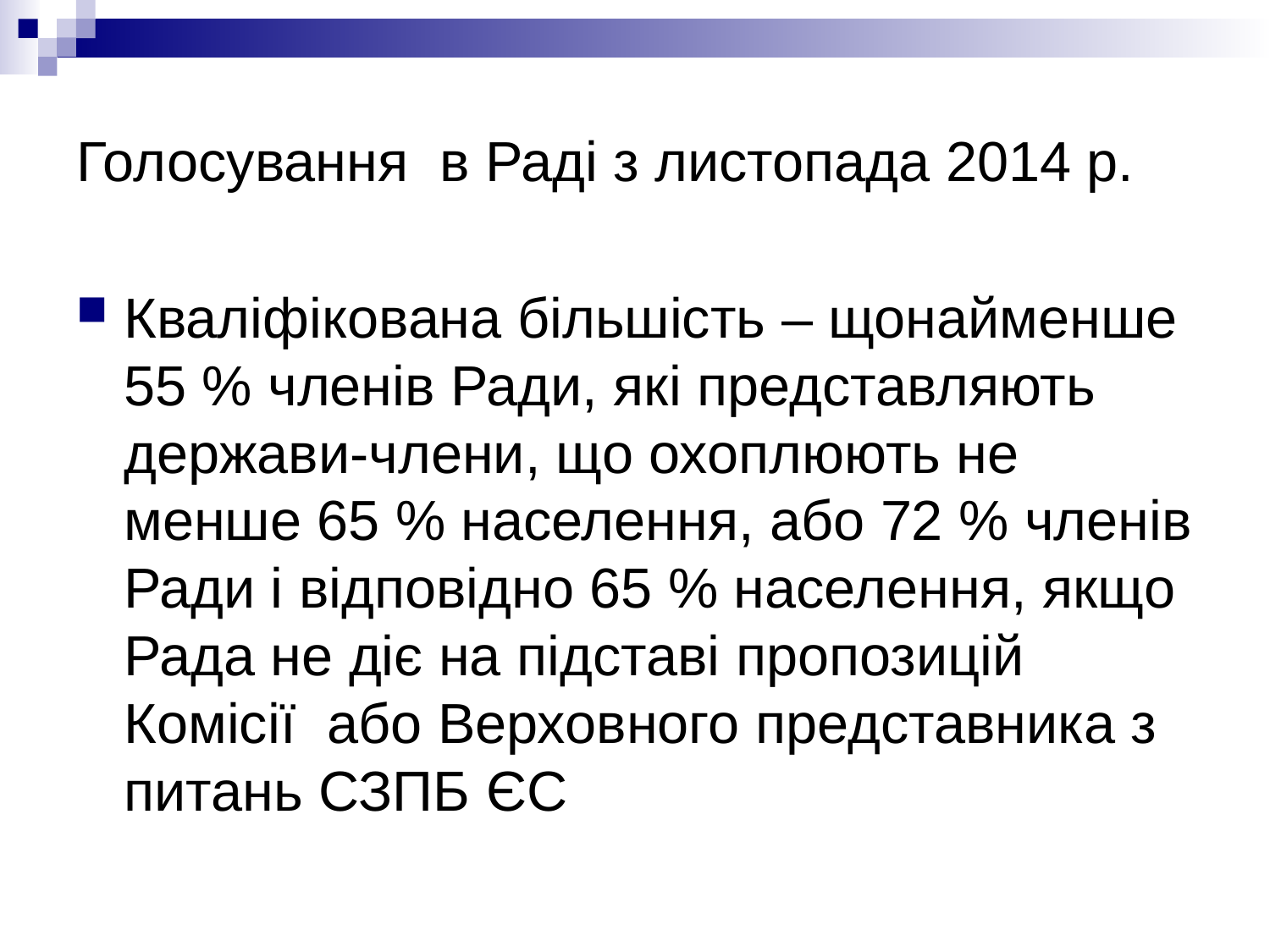

# Голосування  в Раді з листопада 2014 р.
Кваліфікована більшість – щонайменше 55 % членів Ради, які представляють держави-члени, що охоплюють не менше 65 % населення, або 72 % членів Ради і відповідно 65 % населення, якщо Рада не діє на підставі пропозицій Комісії  або Верховного представника з питань СЗПБ ЄС